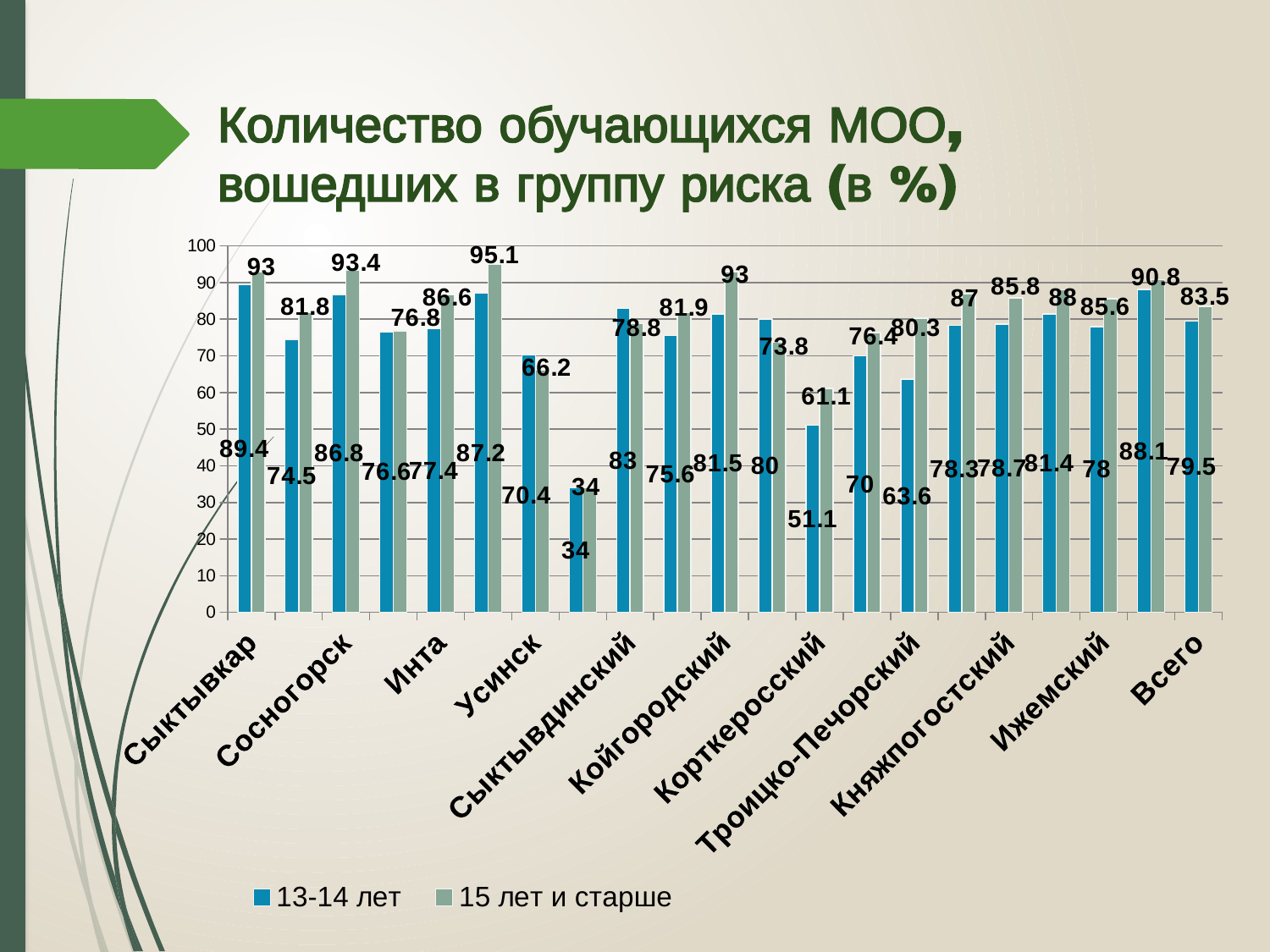

# Количество обучающихся МОО, вошедших в группу риска (в %)

### Chart

| Category | 13-14 лет | 15 лет и старше |
|---|---|---|
| Сыктывкар | 89.4 | 93.0 |
| Ухта | 74.5 | 81.8 |
| Сосногорск | 86.8 | 93.4 |
| Воркута | 76.6 | 76.8 |
| Инта | 77.4 | 86.6 |
| Печора | 87.2 | 95.1 |
| Усинск | 70.4 | 66.2 |
| Вуктыл | 34.0 | 34.0 |
| Сыктывдинский | 83.0 | 78.8 |
| Сысольский | 75.6 | 81.9 |
| Койгородский | 81.5 | 93.0 |
| Прилузский | 80.0 | 73.8 |
| Корткеросский | 51.1 | 61.1 |
| Усть-Куломский | 70.0 | 76.4 |
| Троицко-Печорский | 63.6 | 80.3 |
| Усть-Вымский | 78.3 | 87.0 |
| Княжпогостский | 78.7 | 85.8 |
| Удорский | 81.4 | 88.0 |
| Ижемский | 78.0 | 85.6 |
| Усть-Цилемский | 88.1 | 90.8 |
| Всего | 79.5 | 83.5 |